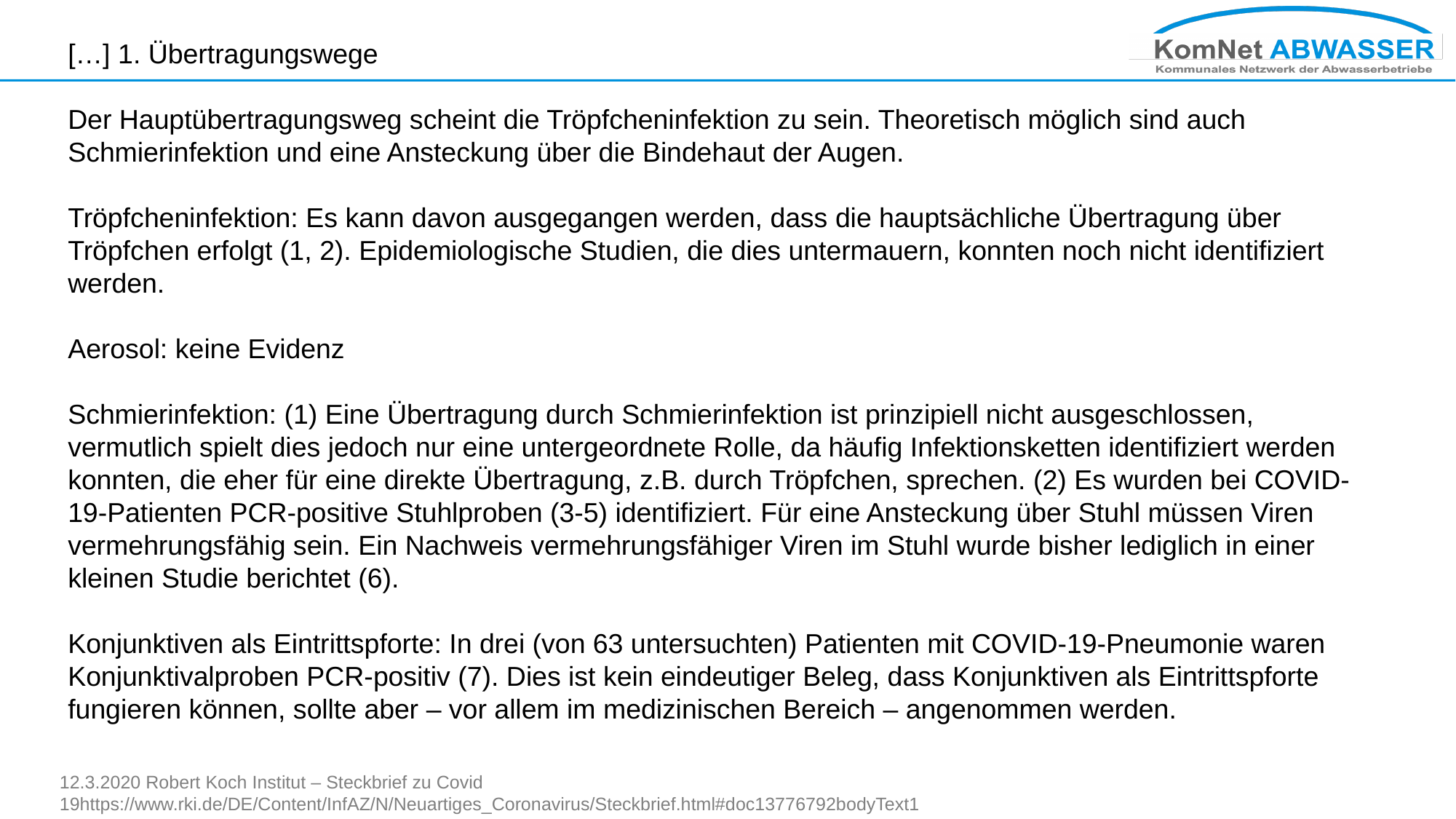

[…] 1. Übertragungswege

Der Hauptübertragungsweg scheint die Tröpfcheninfektion zu sein. Theoretisch möglich sind auch Schmierinfektion und eine Ansteckung über die Bindehaut der Augen.

Tröpfcheninfektion: Es kann davon ausgegangen werden, dass die hauptsächliche Übertragung über Tröpfchen erfolgt (1, 2). Epidemiologische Studien, die dies untermauern, konnten noch nicht identifiziert werden.

Aerosol: keine Evidenz

Schmierinfektion: (1) Eine Übertragung durch Schmierinfektion ist prinzipiell nicht ausgeschlossen, vermutlich spielt dies jedoch nur eine untergeordnete Rolle, da häufig Infektionsketten identifiziert werden konnten, die eher für eine direkte Übertragung, z.B. durch Tröpfchen, sprechen. (2) Es wurden bei COVID-19-Patienten PCR-positive Stuhlproben (3-5) identifiziert. Für eine Ansteckung über Stuhl müssen Viren vermehrungsfähig sein. Ein Nachweis vermehrungsfähiger Viren im Stuhl wurde bisher lediglich in einer kleinen Studie berichtet (6).

Konjunktiven als Eintrittspforte: In drei (von 63 untersuchten) Patienten mit COVID-19-Pneumonie waren Konjunktivalproben PCR-positiv (7). Dies ist kein eindeutiger Beleg, dass Konjunktiven als Eintrittspforte fungieren können, sollte aber – vor allem im medizinischen Bereich – angenommen werden.
# 12.3.2020 Robert Koch Institut – Steckbrief zu Covid 19https://www.rki.de/DE/Content/InfAZ/N/Neuartiges_Coronavirus/Steckbrief.html#doc13776792bodyText1